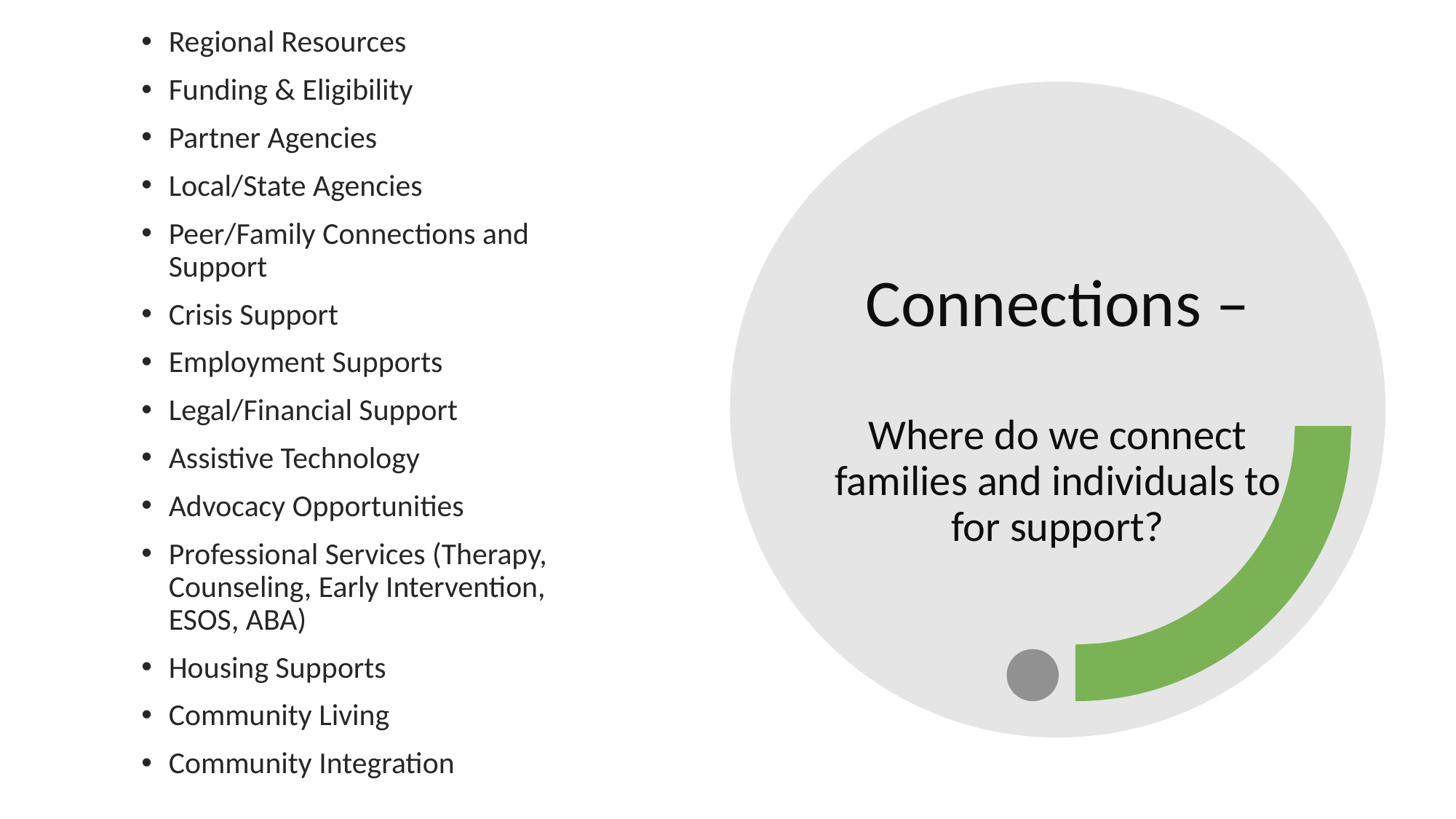

Regional Resources
Funding & Eligibility
Partner Agencies
Local/State Agencies
Peer/Family Connections and Support
Crisis Support
Employment Supports
Legal/Financial Support
Assistive Technology
Advocacy Opportunities
Professional Services (Therapy, Counseling, Early Intervention, ESOS, ABA)
Housing Supports
Community Living
Community Integration

# Connections – Where do we connect families and individuals to for support?